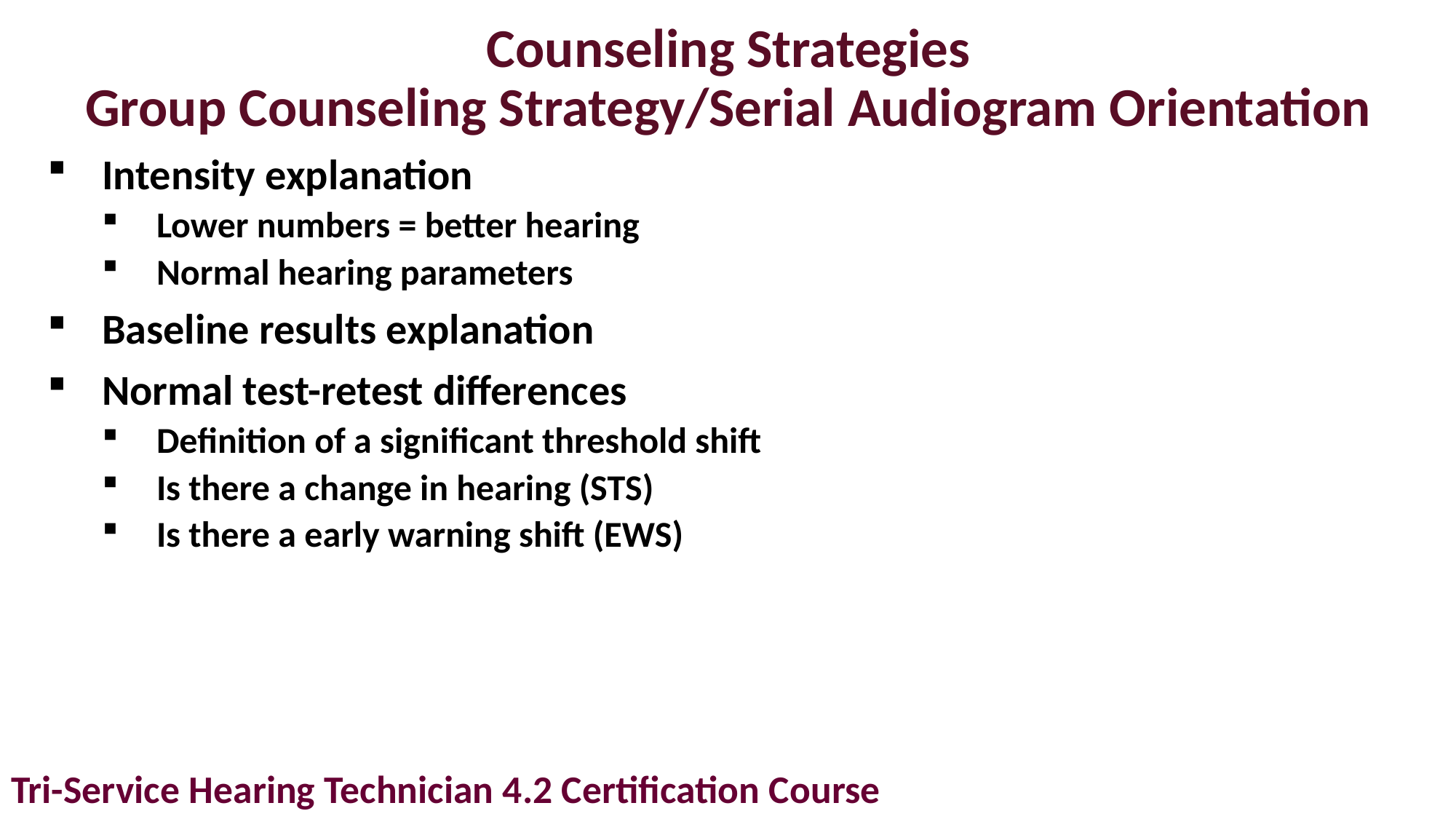

# Counseling Strategies Group Counseling Strategy/Serial Audiogram Orientation
Intensity explanation
Lower numbers = better hearing
Normal hearing parameters
Baseline results explanation
Normal test-retest differences
Definition of a significant threshold shift
Is there a change in hearing (STS)
Is there a early warning shift (EWS)

Tri-Service Hearing Technician 4.2 Certification Course